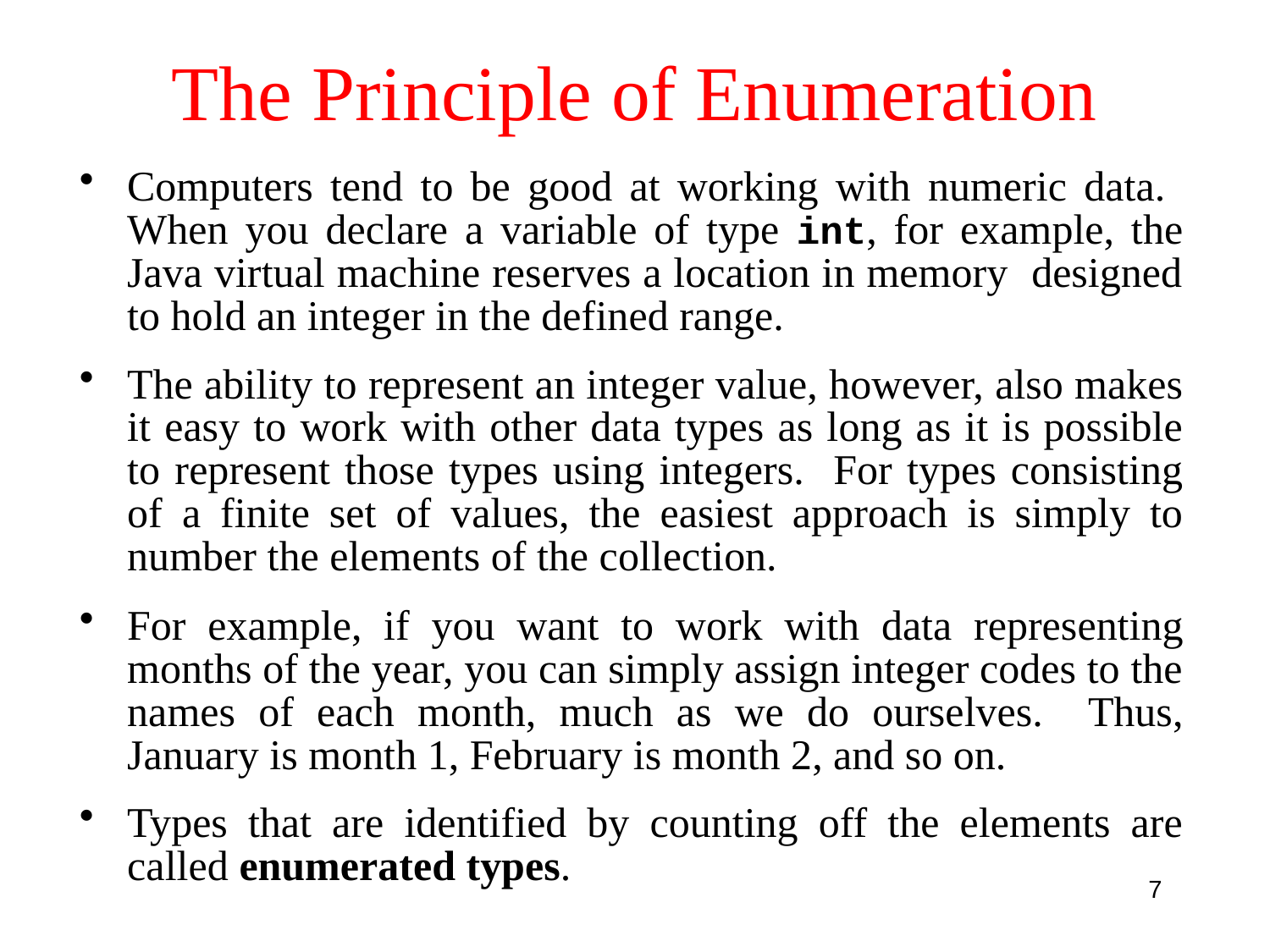

# The Principle of Enumeration
Computers tend to be good at working with numeric data.  When you declare a variable of type int, for example, the Java virtual machine reserves a location in memory  designed to hold an integer in the defined range.
The ability to represent an integer value, however, also makes it easy to work with other data types as long as it is possible to represent those types using integers.  For types consisting of a finite set of values, the easiest approach is simply to number the elements of the collection.
For example, if you want to work with data representing months of the year, you can simply assign integer codes to the names of each month, much as we do ourselves.  Thus, January is month 1, February is month 2, and so on.
Types that are identified by counting off the elements are called enumerated types.
7